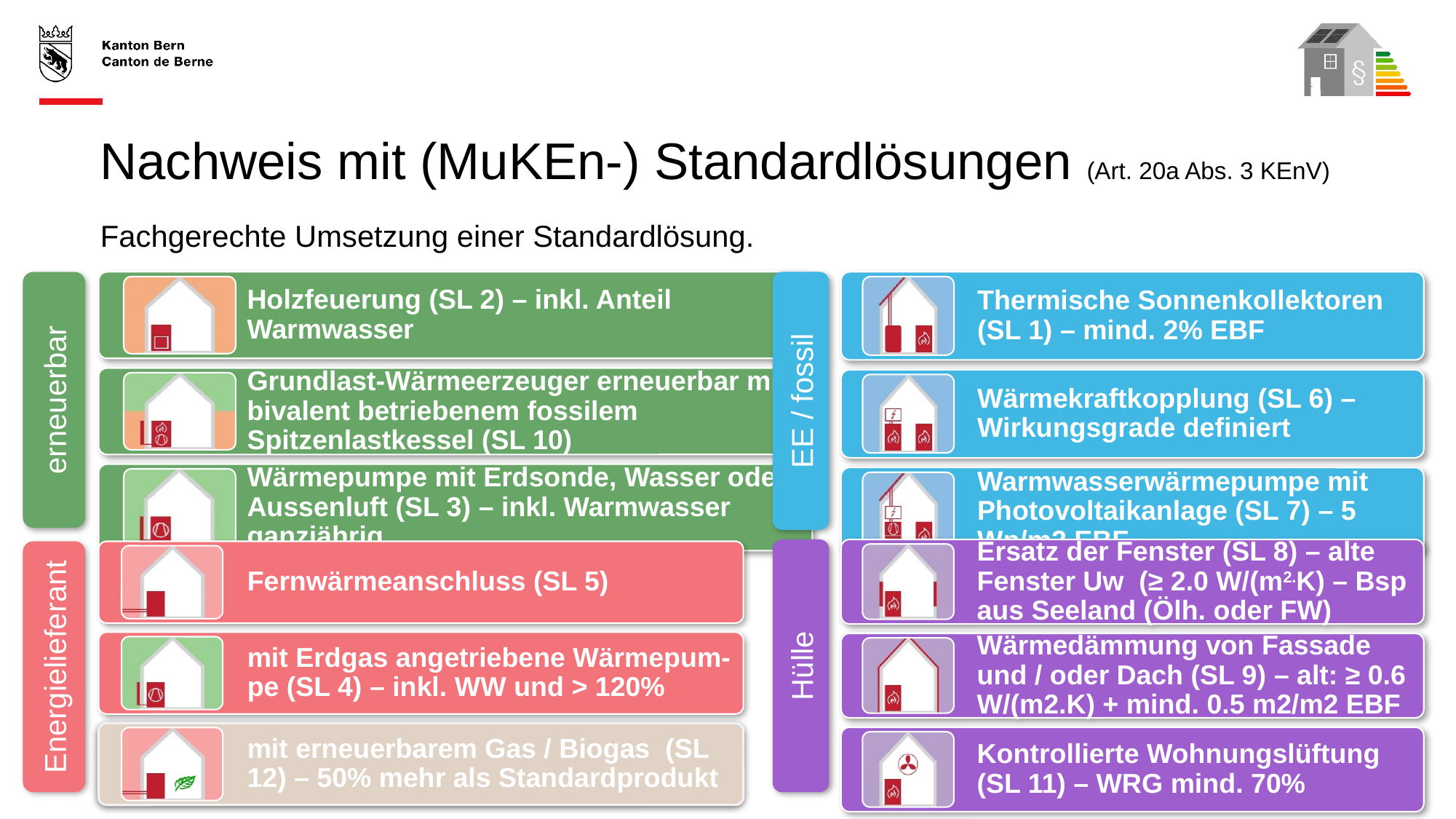

# Nachweis mit (MuKEn-) Standardlösungen (Art. 20a Abs. 3 KEnV)
Fachgerechte Umsetzung einer Standardlösung.

Holzfeuerung (SL 2) – inkl. Anteil Warmwasser
Grundlast-Wärmeerzeuger erneuerbar mit bivalent betriebenem fossilem Spitzenlastkessel (SL 10)
Wärmepumpe mit Erdsonde, Wasser oder Aussenluft (SL 3) – inkl. Warmwasser ganzjährig
erneuerbar
Thermische Sonnenkollektoren (SL 1) – mind. 2% EBF
Wärmekraftkopplung (SL 6) – Wirkungsgrade definiert
Warmwasserwärmepumpe mit Photovoltaikanlage (SL 7) – 5 Wp/m2 EBF
EE / fossil
Ersatz der Fenster (SL 8) – alte Fenster Uw  (≥ 2.0 W/(m2.K) – Bsp aus Seeland (Ölh. oder FW)
Wärmedämmung von Fassade und / oder Dach (SL 9) – alt: ≥ 0.6 W/(m2.K) + mind. 0.5 m2/m2 EBF
Kontrollierte Wohnungslüftung (SL 11) – WRG mind. 70%
Hülle
Fernwärmeanschluss (SL 5)
mit Erdgas angetriebene Wärmepum-pe (SL 4) – inkl. WW und > 120%
mit erneuerbarem Gas / Biogas  (SL 12) – 50% mehr als Standardprodukt
Energielieferant
19